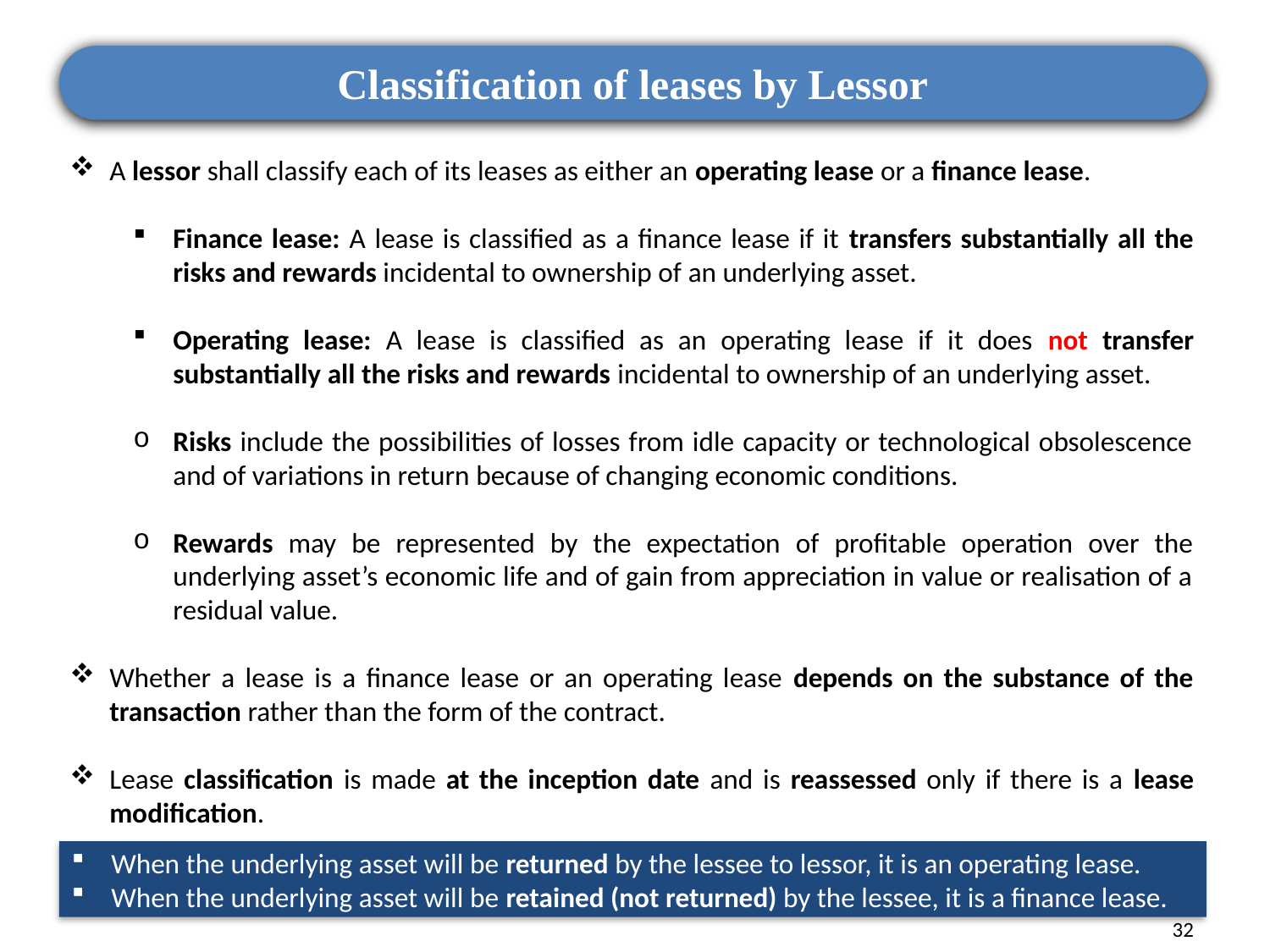

Classification of leases by Lessor
A lessor shall classify each of its leases as either an operating lease or a finance lease.

Finance lease: A lease is classified as a finance lease if it transfers substantially all the risks and rewards incidental to ownership of an underlying asset.

Operating lease: A lease is classified as an operating lease if it does not transfer substantially all the risks and rewards incidental to ownership of an underlying asset.

Risks include the possibilities of losses from idle capacity or technological obsolescence and of variations in return because of changing economic conditions.

Rewards may be represented by the expectation of profitable operation over the underlying asset’s economic life and of gain from appreciation in value or realisation of a residual value.

Whether a lease is a finance lease or an operating lease depends on the substance of the transaction rather than the form of the contract.

Lease classification is made at the inception date and is reassessed only if there is a lease modification.
When the underlying asset will be returned by the lessee to lessor, it is an operating lease.
When the underlying asset will be retained (not returned) by the lessee, it is a finance lease.
32